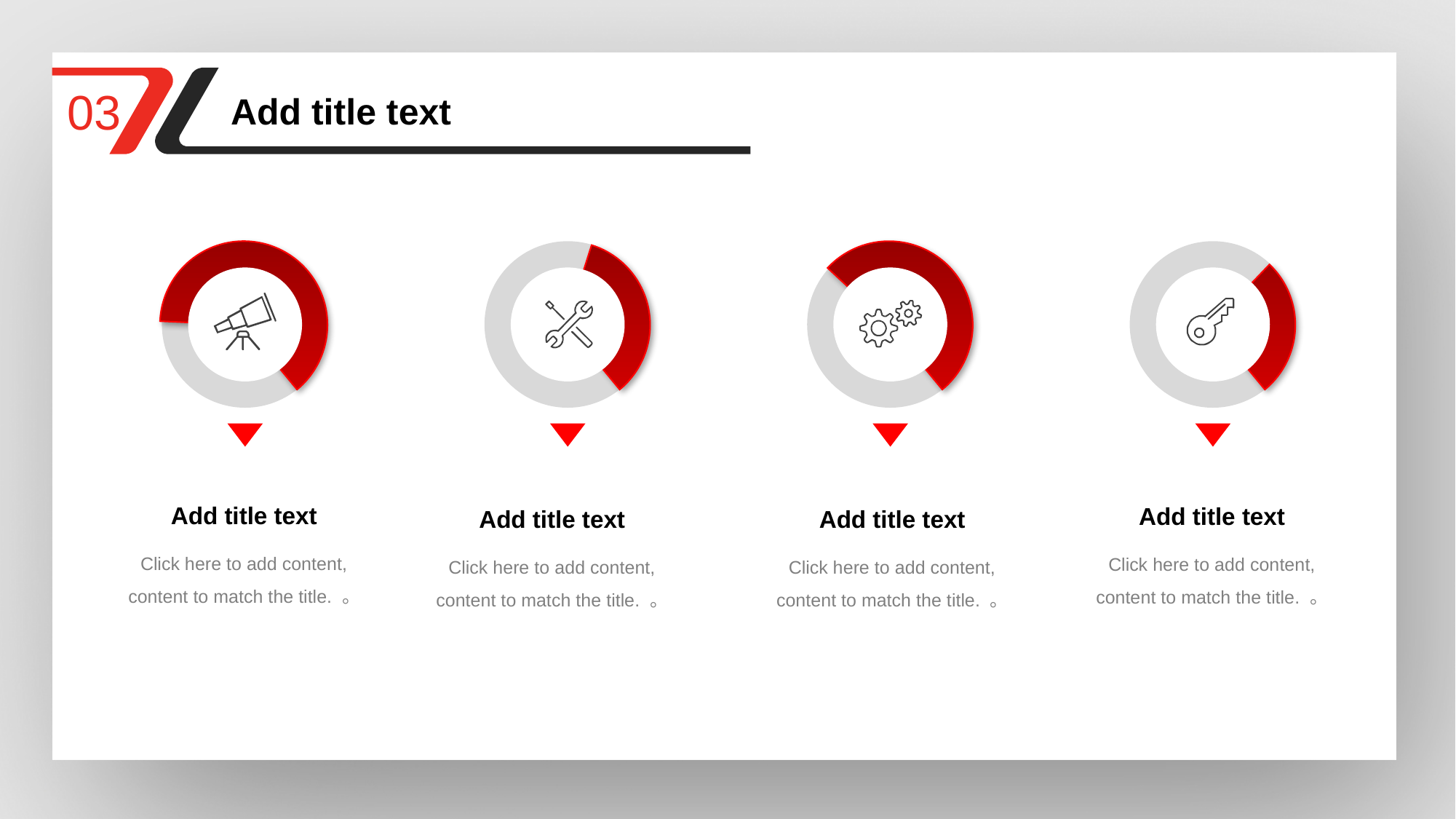

03
Add title text

Add title text
Add title text
Add title text
Add title text
Click here to add content, content to match the title. 。
Click here to add content, content to match the title. 。
Click here to add content, content to match the title. 。
Click here to add content, content to match the title. 。